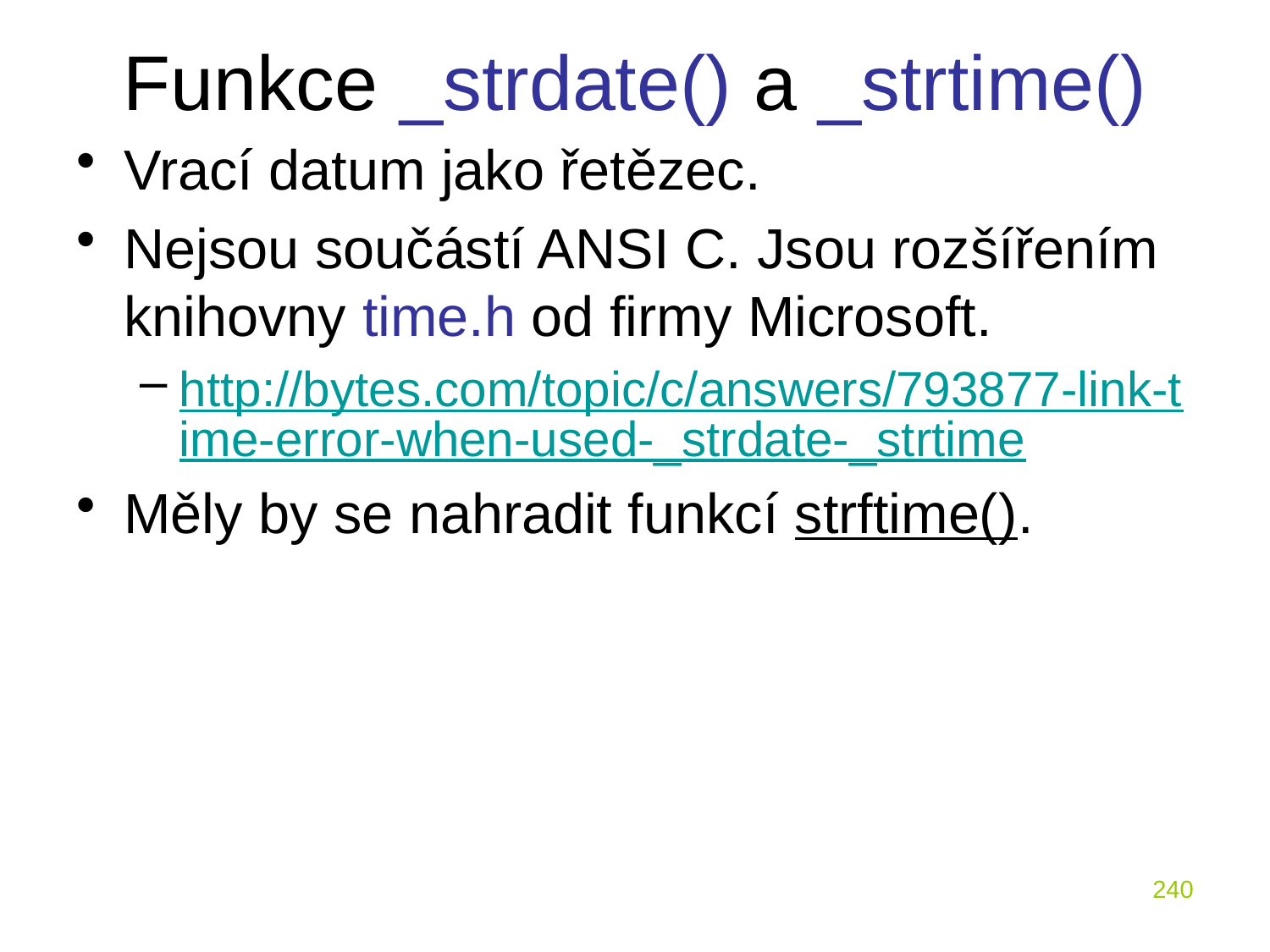

# Funkce _strdate() a _strtime()
Vrací datum jako řetězec.
Nejsou součástí ANSI C. Jsou rozšířením knihovny time.h od firmy Microsoft.
http://bytes.com/topic/c/answers/793877-link-time-error-when-used-_strdate-_strtime
Měly by se nahradit funkcí strftime().
240